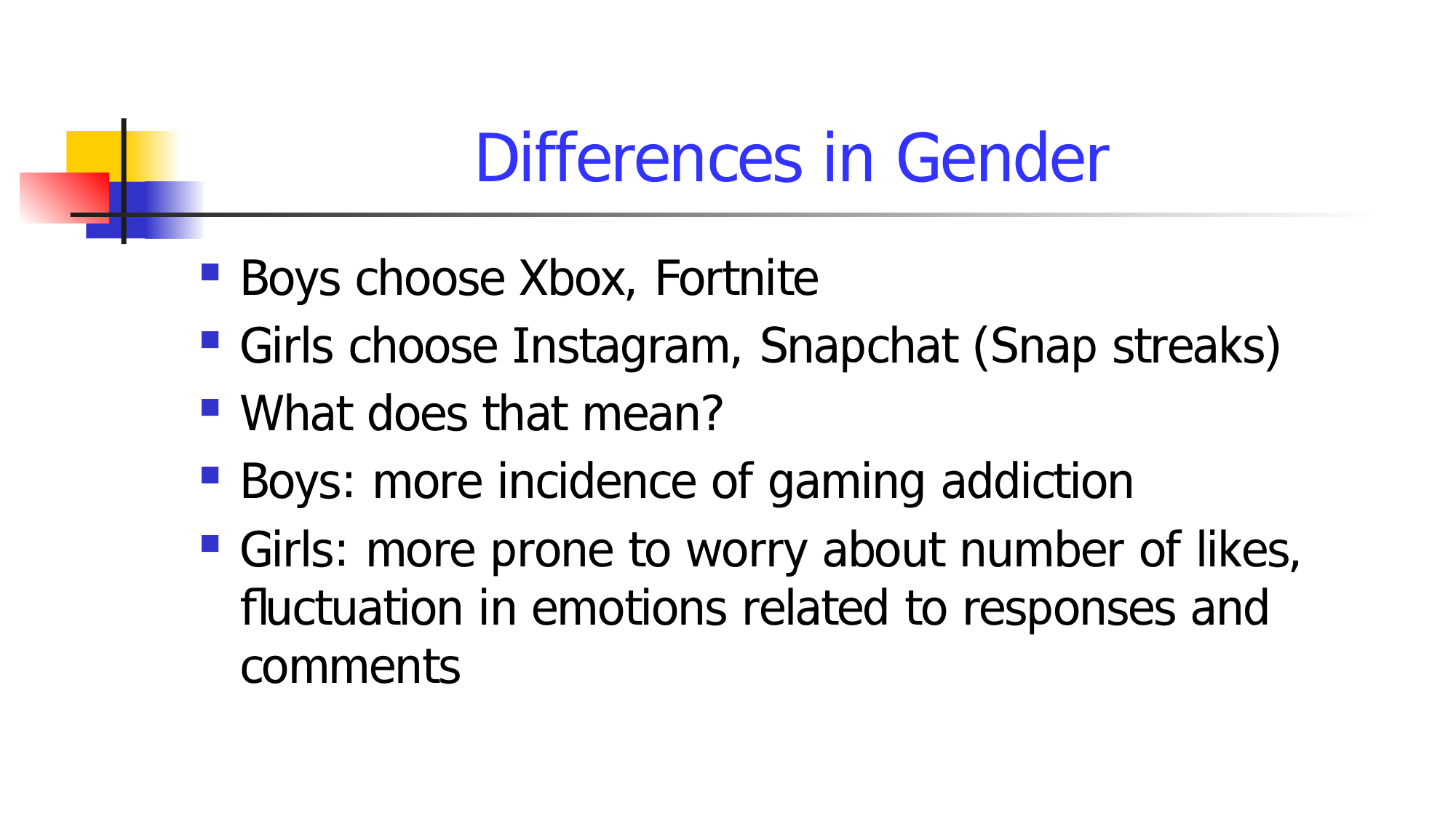

# Differences in Gender
Boys choose Xbox, Fortnite
Girls choose Instagram, Snapchat (Snap streaks)
What does that mean?
Boys: more incidence of gaming addiction
Girls: more prone to worry about number of likes, fluctuation in emotions related to responses and comments